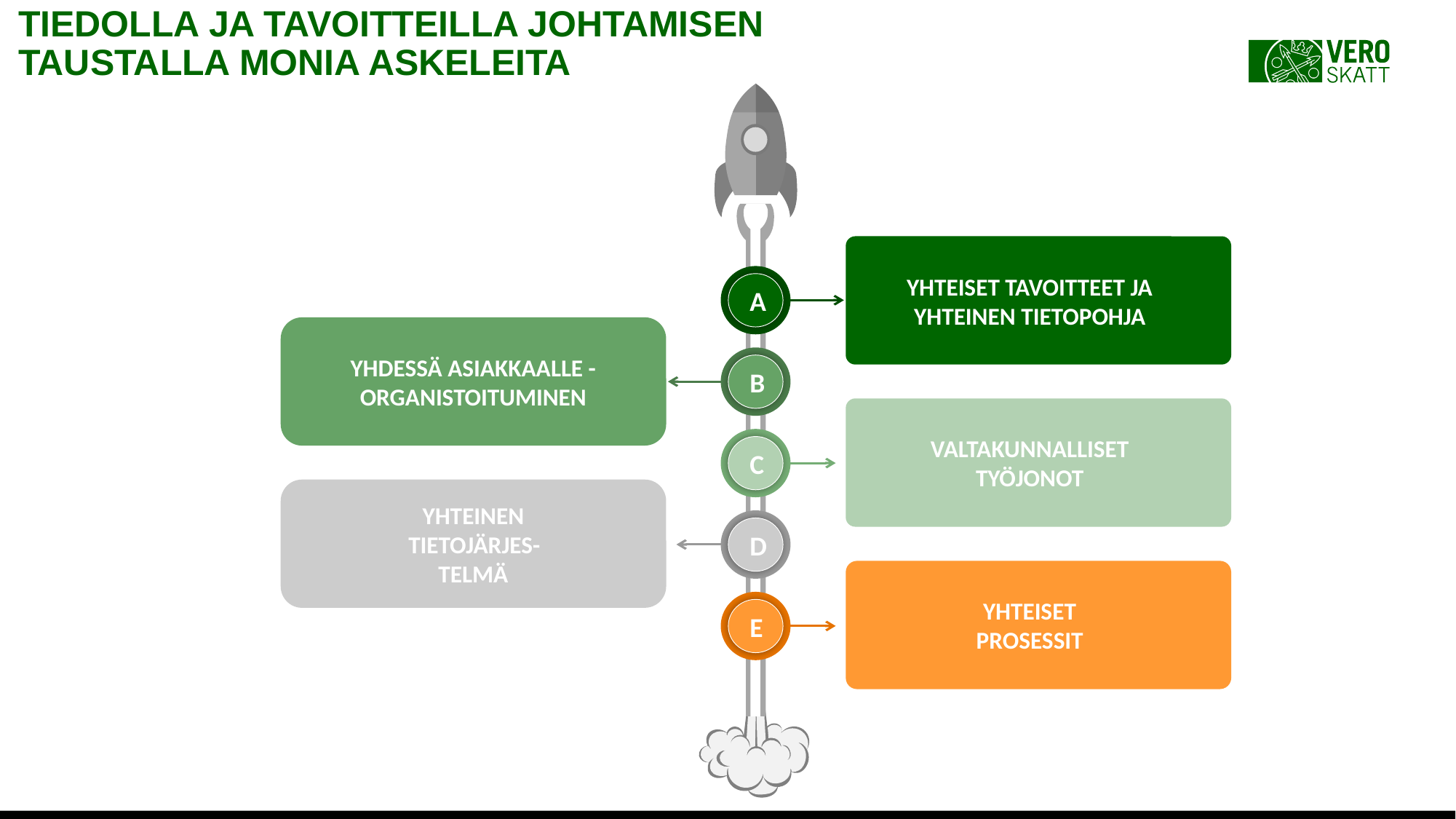

# TIEDOLLA JA TAVOITTEILLA JOHTAMISEN TAUSTALLA MONIA ASKELEITA

YHTEISET TAVOITTEET JA YHTEINEN TIETOPOHJA

A

YHDESSÄ ASIAKKAALLE -ORGANISTOITUMINEN

B

VALTAKUNNALLISET TYÖJONOT

C

YHTEINEN TIETOJÄRJES-TELMÄ

D

E
YHTEISET PROSESSIT